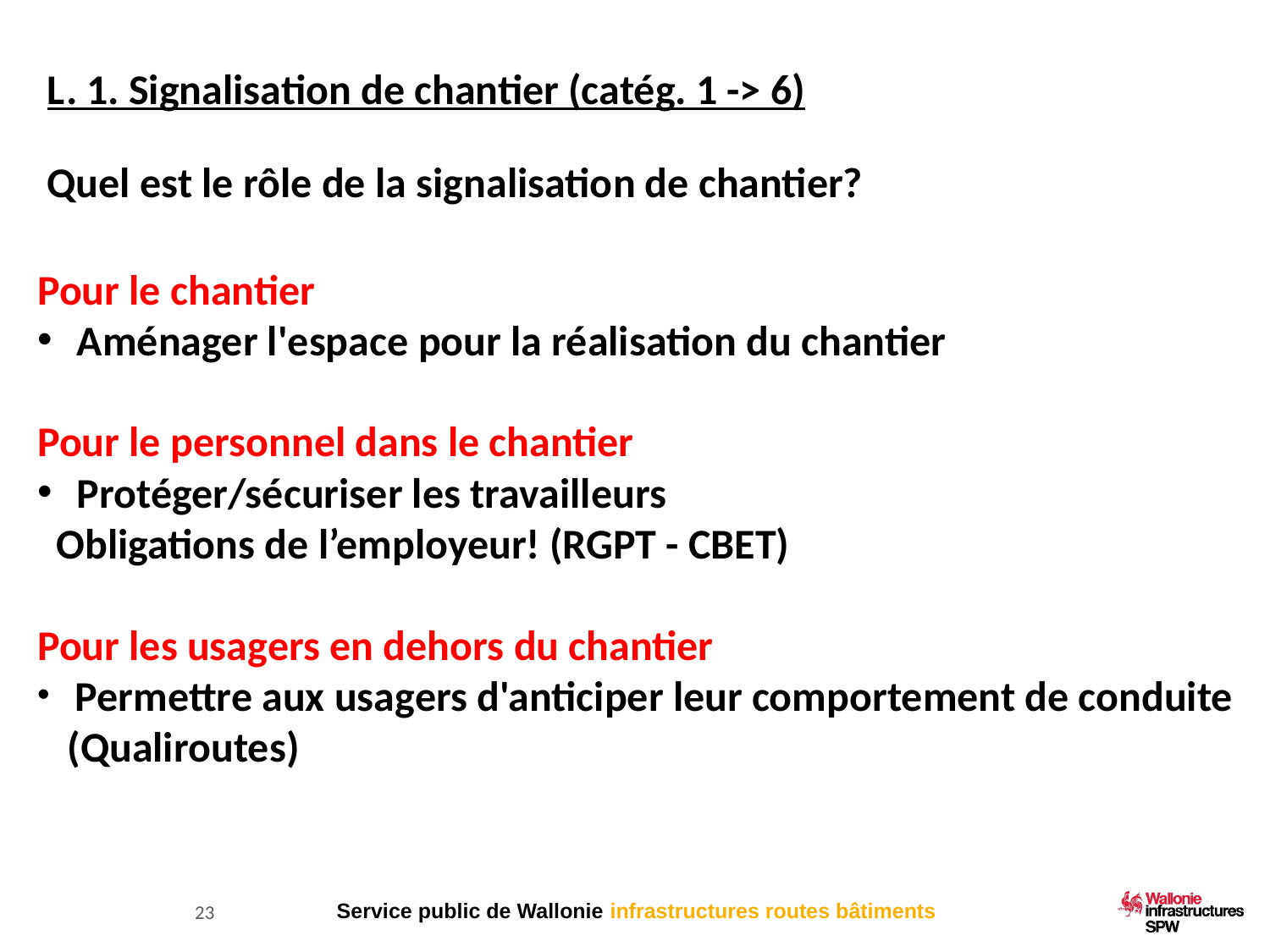

L. 1. Signalisation de chantier (catég. 1 -> 6)

Quel est le rôle de la signalisation de chantier?

Pour le chantier
 Aménager l'espace pour la réalisation du chantier

Pour le personnel dans le chantier
 Protéger/sécuriser les travailleurs
  Obligations de l’employeur! (RGPT - CBET)

Pour les usagers en dehors du chantier
 Permettre aux usagers d'anticiper leur comportement de conduite (Qualiroutes)

23